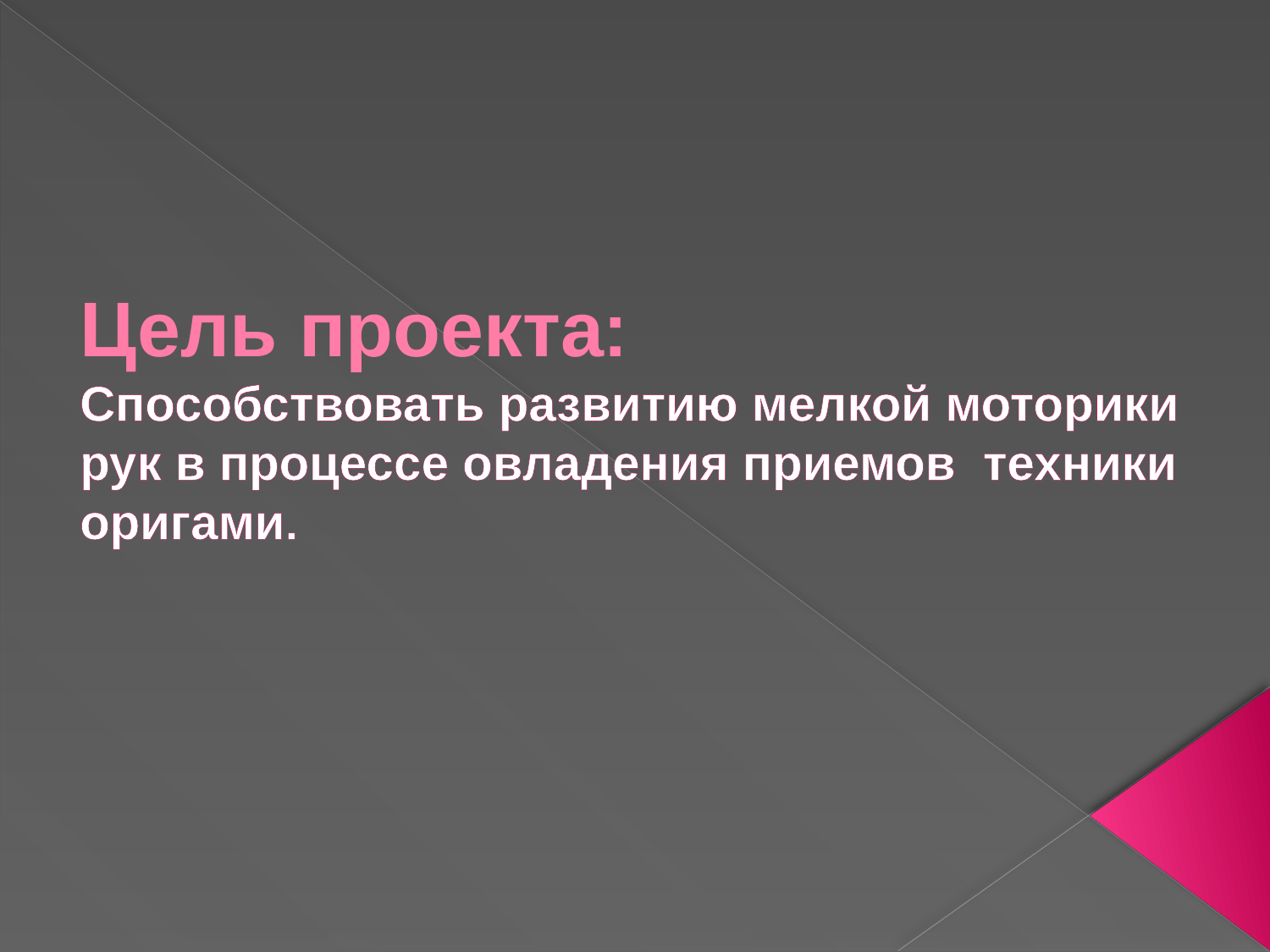

# Цель проекта: Способствовать развитию мелкой моторики рук в процессе овладения приемов  техники оригами.